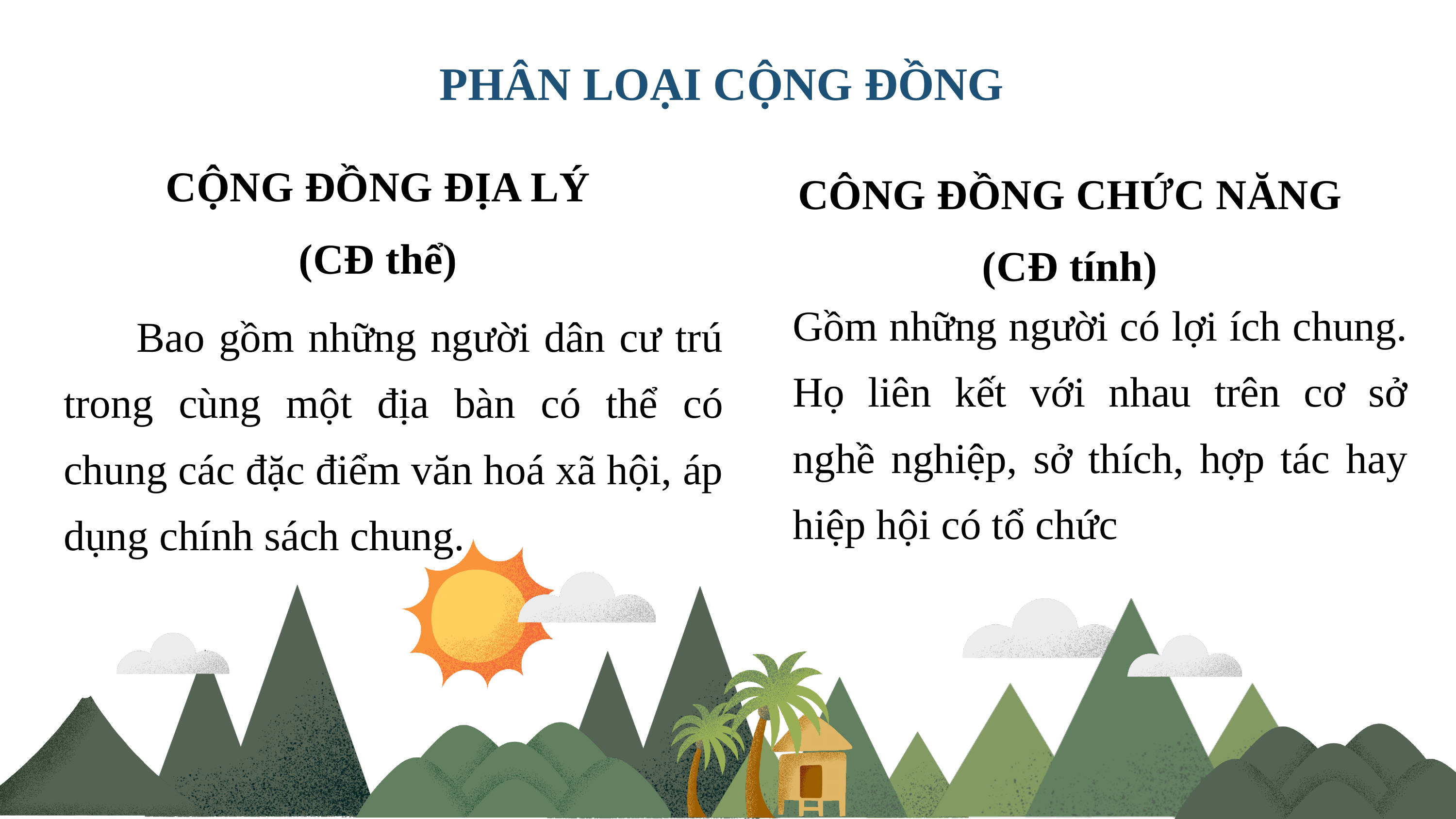

PHÂN LOẠI CỘNG ĐỒNG
CỘNG ĐỒNG ĐỊA LÝ
(CĐ thể)
	Bao gồm những người dân cư trú trong cùng một địa bàn có thể có chung các đặc điểm văn hoá xã hội, áp dụng chính sách chung.
CÔNG ĐỒNG CHỨC NĂNG
(CĐ tính)
Gồm những người có lợi ích chung. Họ liên kết với nhau trên cơ sở nghề nghiệp, sở thích, hợp tác hay hiệp hội có tổ chức